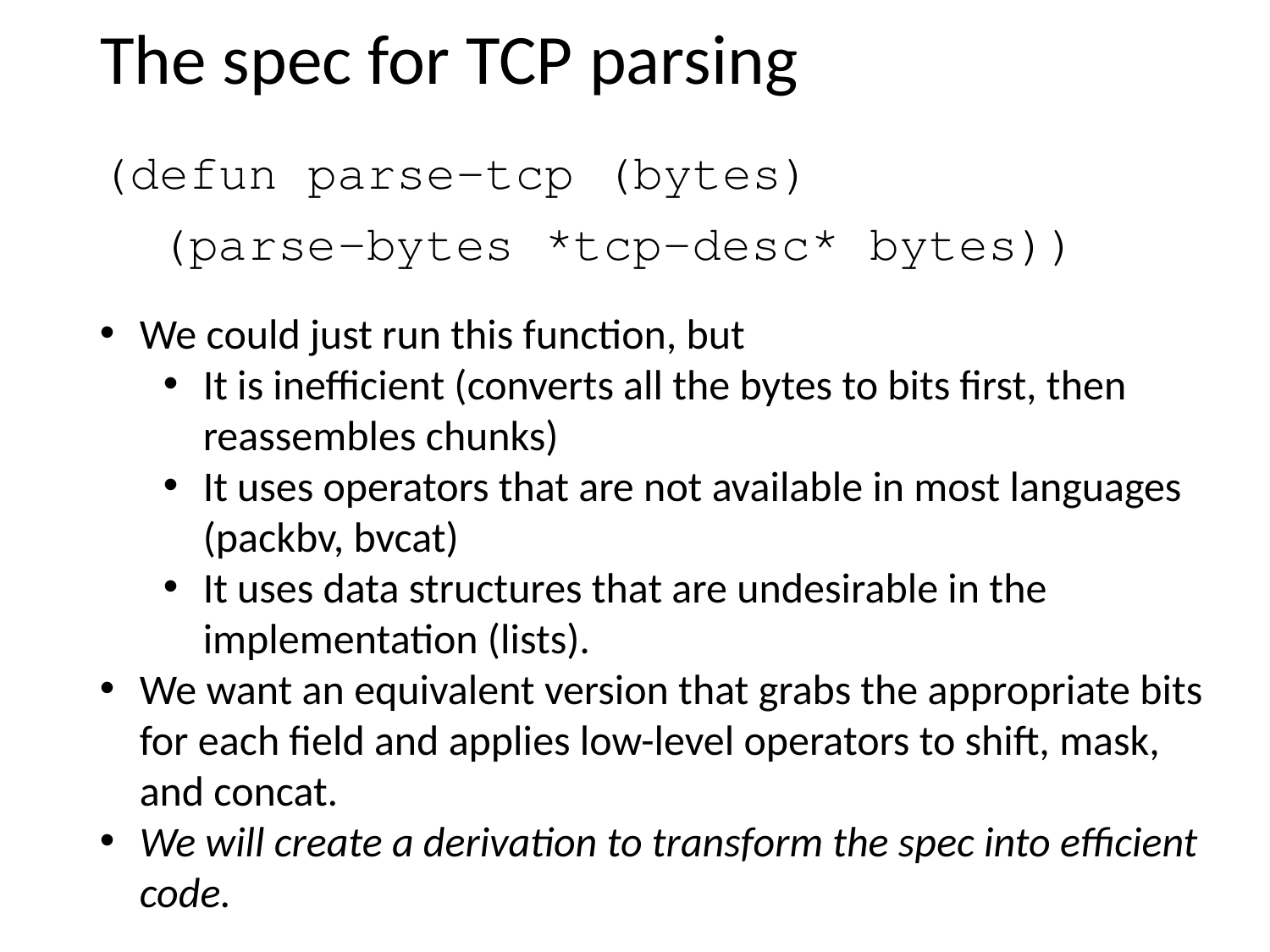

# The spec for TCP parsing
(defun parse-tcp (bytes)
  (parse-bytes *tcp-desc* bytes))
We could just run this function, but
It is inefficient (converts all the bytes to bits first, then reassembles chunks)
It uses operators that are not available in most languages (packbv, bvcat)
It uses data structures that are undesirable in the implementation (lists).
We want an equivalent version that grabs the appropriate bits for each field and applies low-level operators to shift, mask, and concat.
We will create a derivation to transform the spec into efficient code.